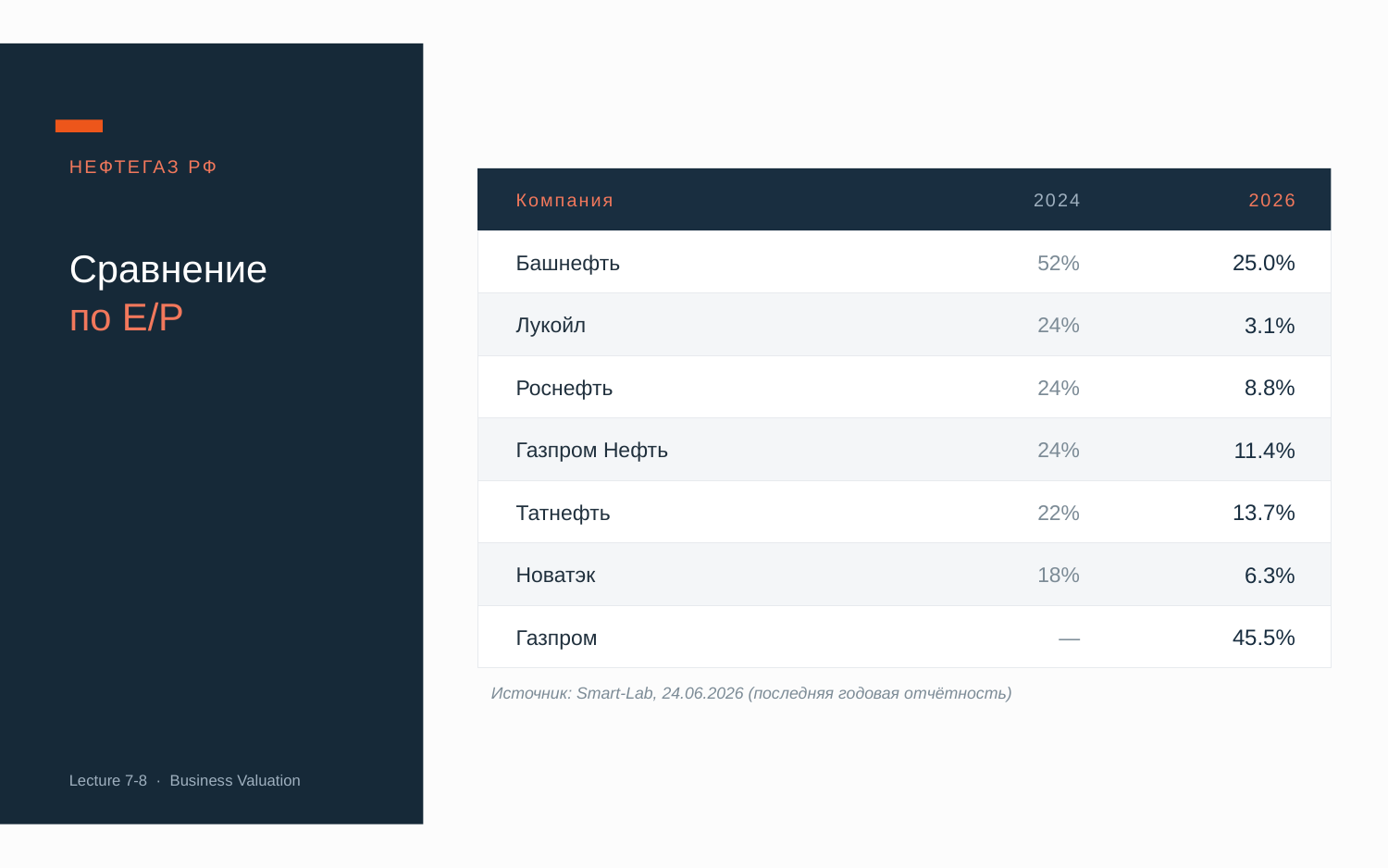

НЕФТЕГАЗ РФ

Компания
2024
2026

Башнефть
52%
25.0%
Сравнение
по E/P

Лукойл
24%
3.1%

Роснефть
24%
8.8%

Газпром Нефть
24%
11.4%

Татнефть
22%
13.7%

Новатэк
18%
6.3%

Газпром
—
45.5%
Источник: Smart-Lab, 24.06.2026 (последняя годовая отчётность)
Lecture 7-8  ·  Business Valuation